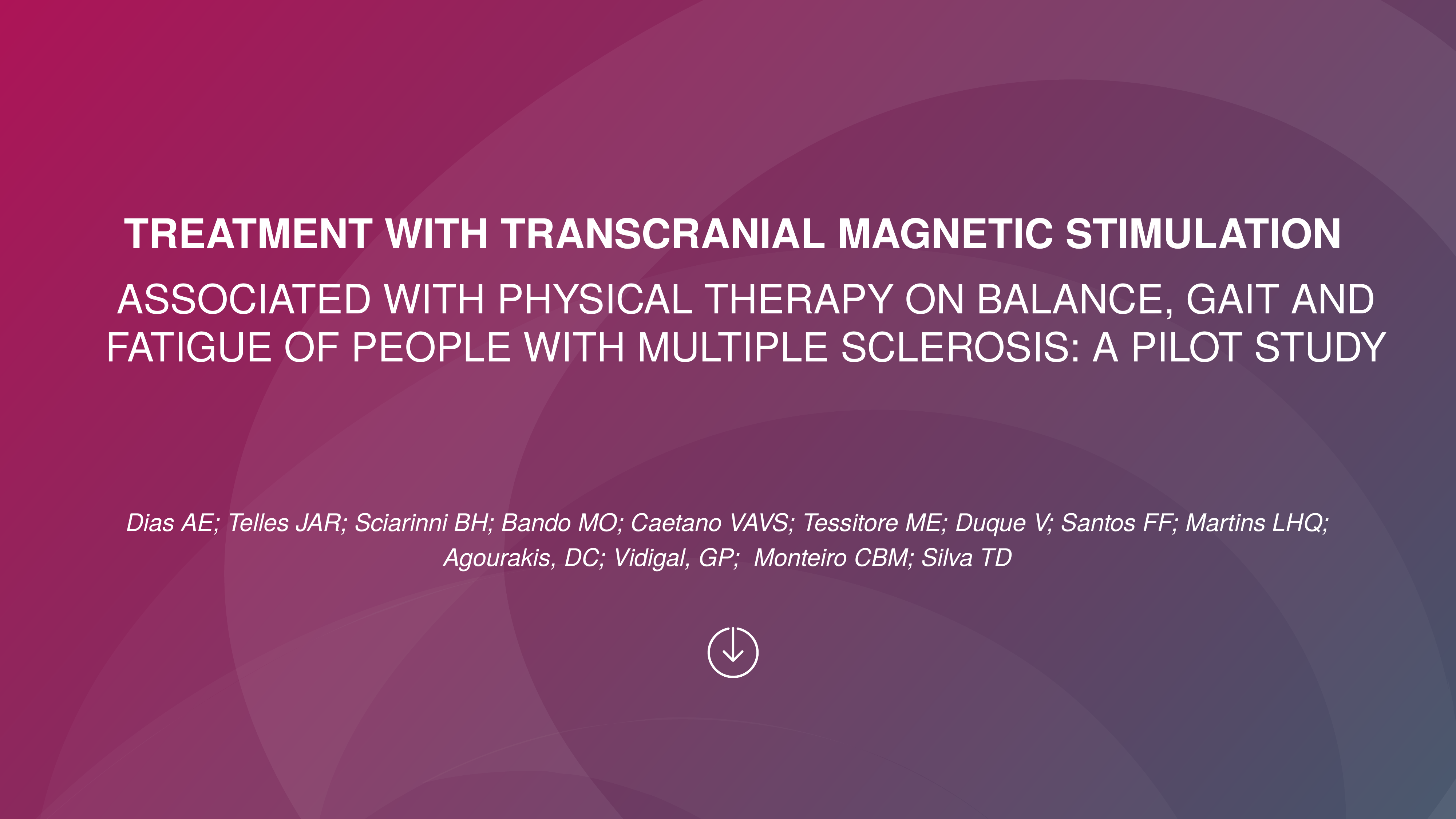

TREATMENT WITH TRANSCRANIAL MAGNETIC STIMULATION
ASSOCIATED WITH PHYSICAL THERAPY ON BALANCE, GAIT AND FATIGUE OF PEOPLE WITH MULTIPLE SCLEROSIS: A PILOT STUDY
Dias AE; Telles JAR; Sciarinni BH; Bando MO; Caetano VAVS; Tessitore ME; Duque V; Santos FF; Martins LHQ; Agourakis, DC; Vidigal, GP;  Monteiro CBM; Silva TD